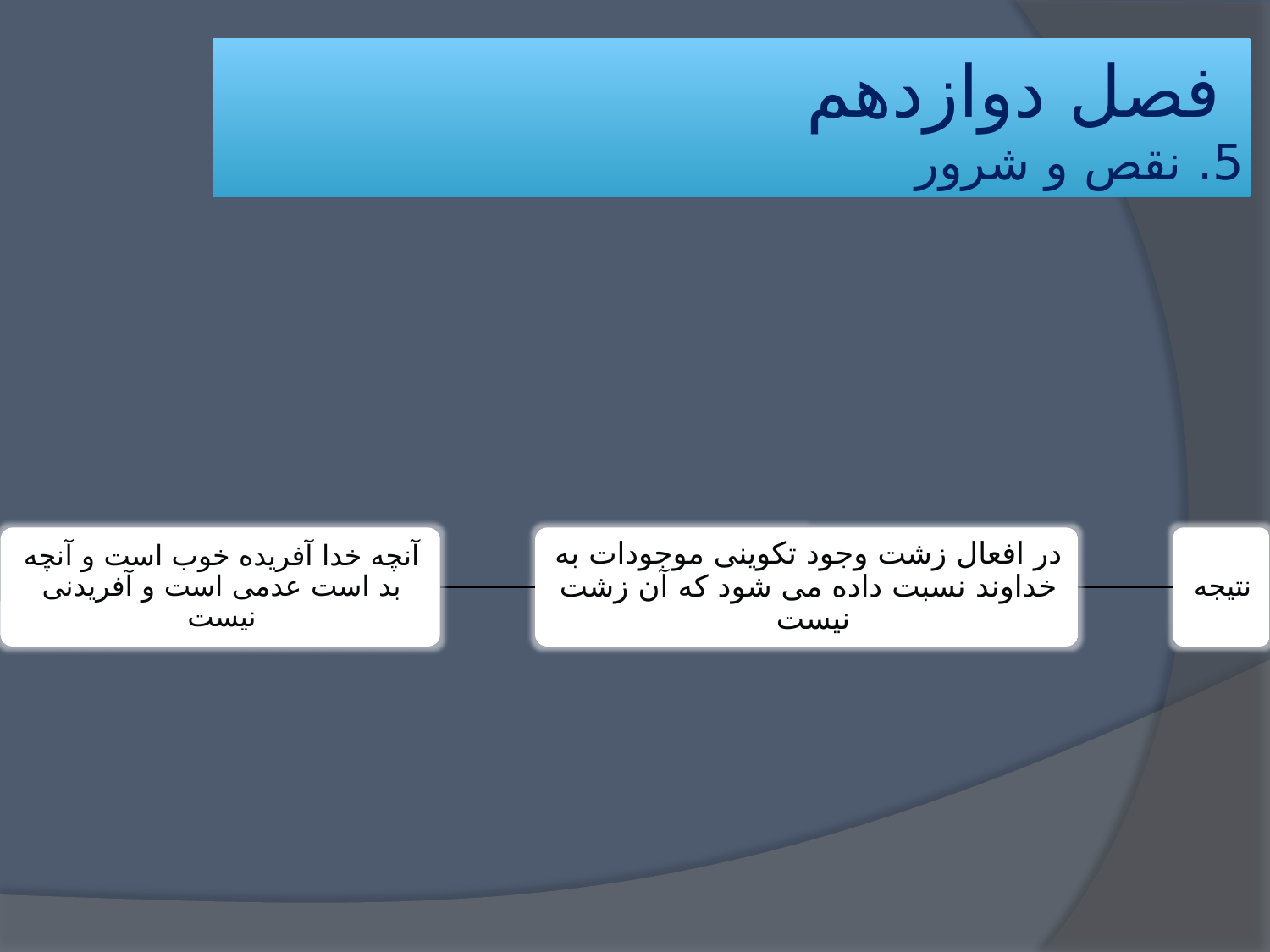

# فصل دوازدهم 5. نقص و شرور
نتیجه

در افعال زشت وجود تکوینی موجودات به خداوند نسبت داده می شود که آن زشت نیست

آنچه خدا آفریده خوب است و آنچه بد است عدمی است و آفریدنی نیست